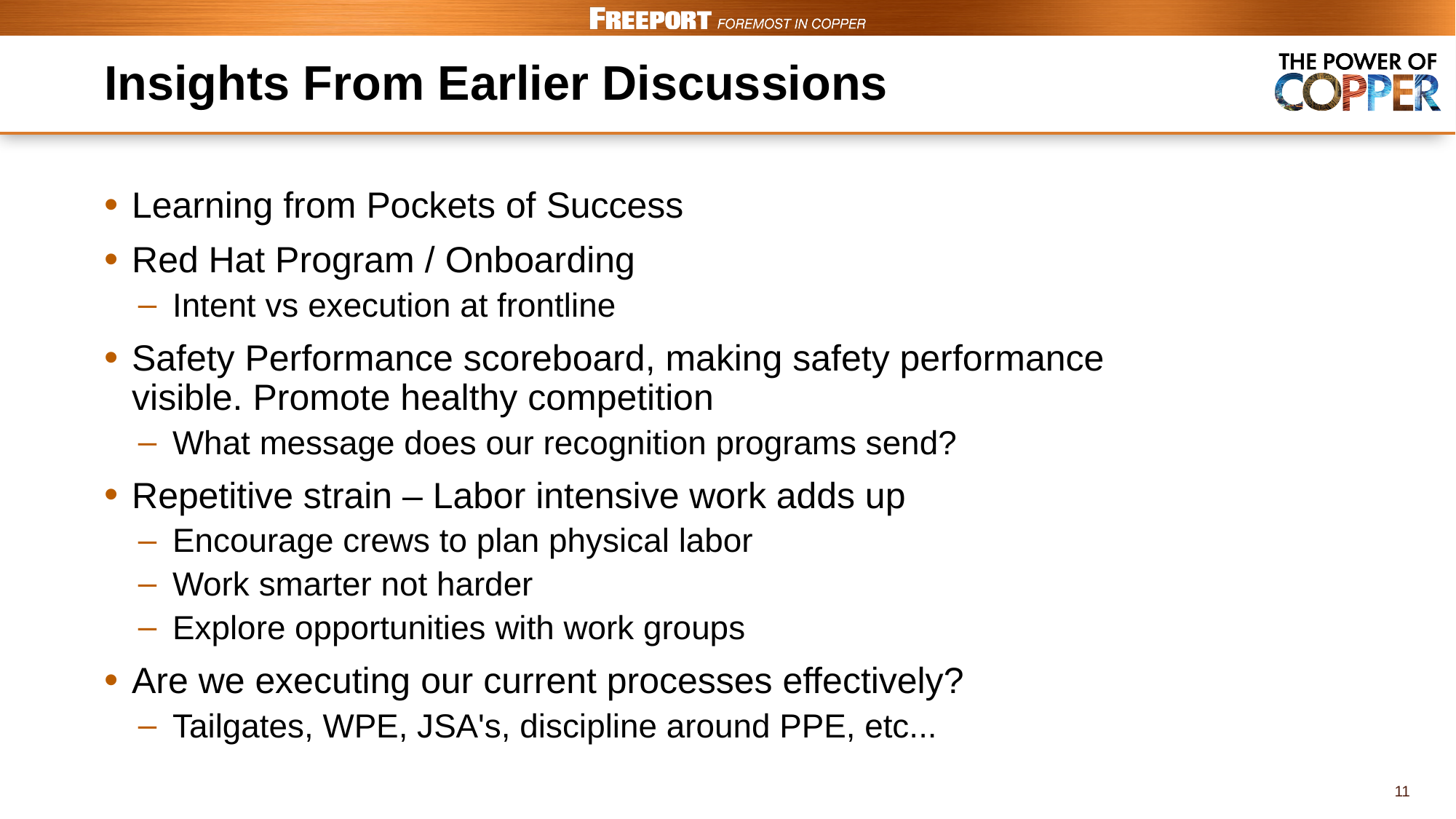

# Insights From Earlier Discussions
Learning from Pockets of Success
Red Hat Program / Onboarding
Intent vs execution at frontline
Safety Performance scoreboard, making safety performance visible. Promote healthy competition
What message does our recognition programs send?
Repetitive strain – Labor intensive work adds up
Encourage crews to plan physical labor
Work smarter not harder
Explore opportunities with work groups
Are we executing our current processes effectively?
Tailgates, WPE, JSA's, discipline around PPE, etc...

11